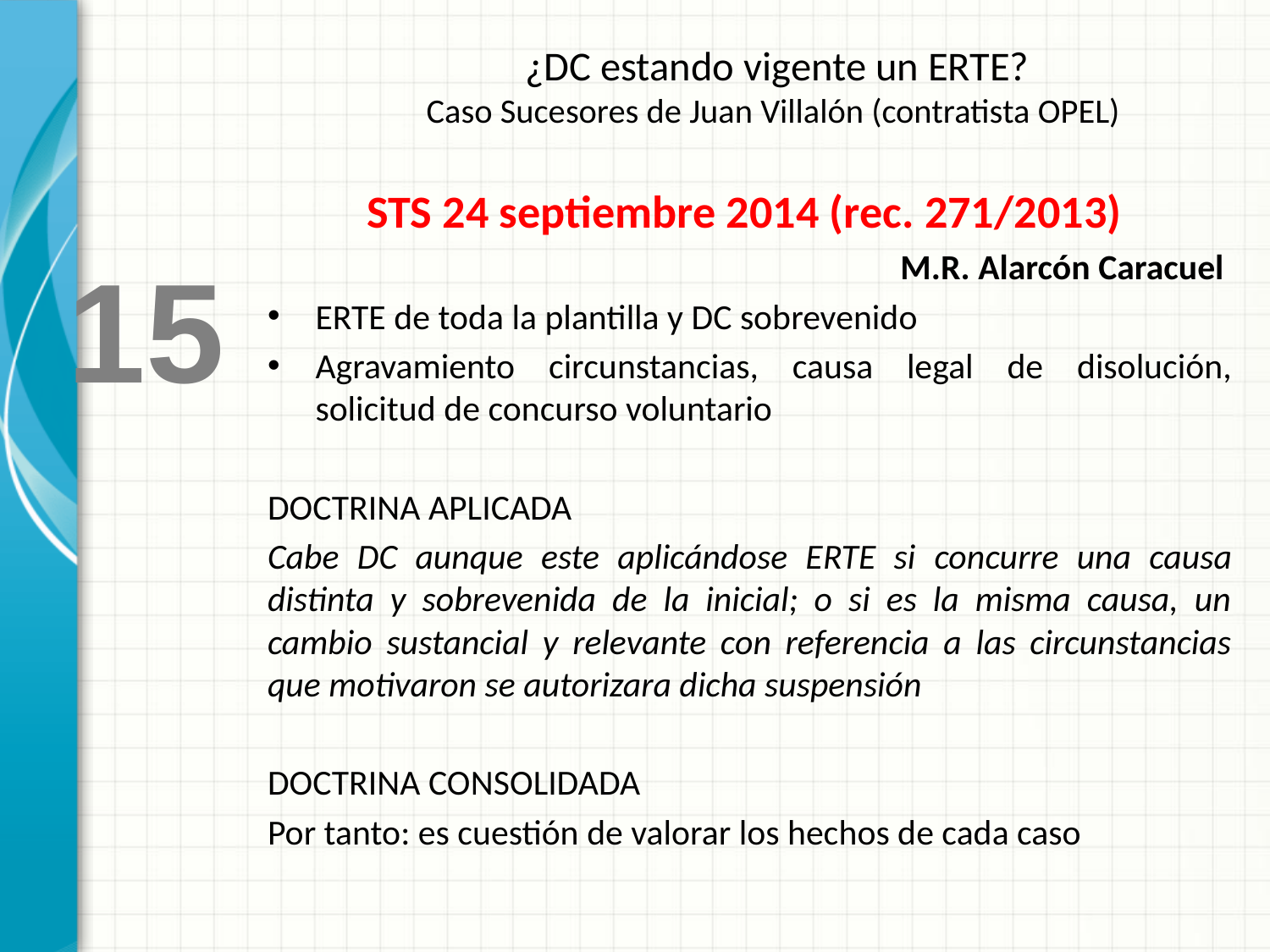

¿DC estando vigente un ERTE?
Caso Sucesores de Juan Villalón (contratista OPEL)
STS 24 septiembre 2014 (rec. 271/2013)
M.R. Alarcón Caracuel
ERTE de toda la plantilla y DC sobrevenido
Agravamiento circunstancias, causa legal de disolución, solicitud de concurso voluntario

DOCTRINA APLICADA
Cabe DC aunque este aplicándose ERTE si concurre una causa distinta y sobrevenida de la inicial; o si es la misma causa, un cambio sustancial y relevante con referencia a las circunstancias que motivaron se autorizara dicha suspensión

DOCTRINA CONSOLIDADA
Por tanto: es cuestión de valorar los hechos de cada caso
15